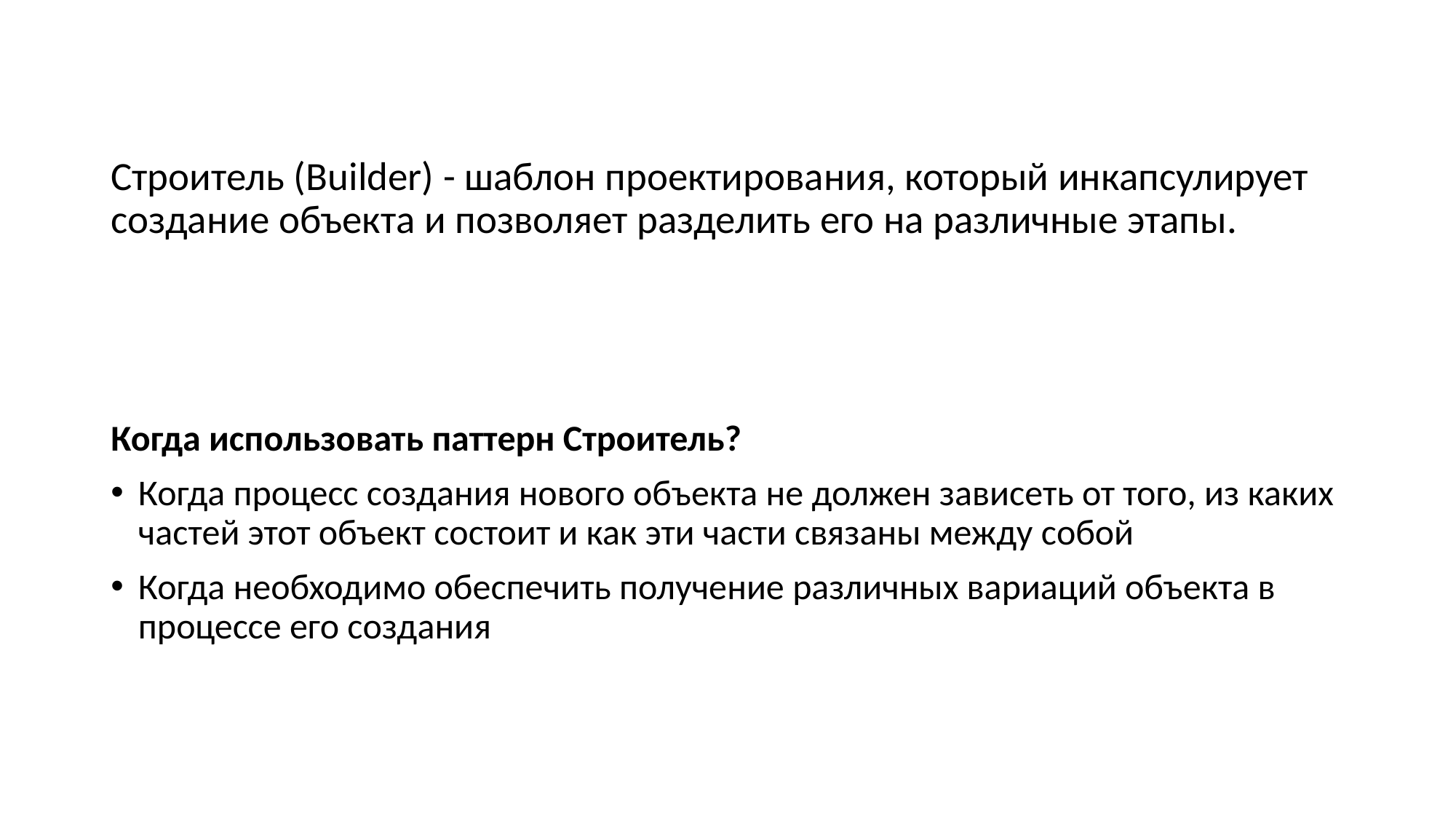

# Строитель (Builder) - шаблон проектирования, который инкапсулирует создание объекта и позволяет разделить его на различные этапы.
Когда использовать паттерн Строитель?
Когда процесс создания нового объекта не должен зависеть от того, из каких частей этот объект состоит и как эти части связаны между собой
Когда необходимо обеспечить получение различных вариаций объекта в процессе его создания